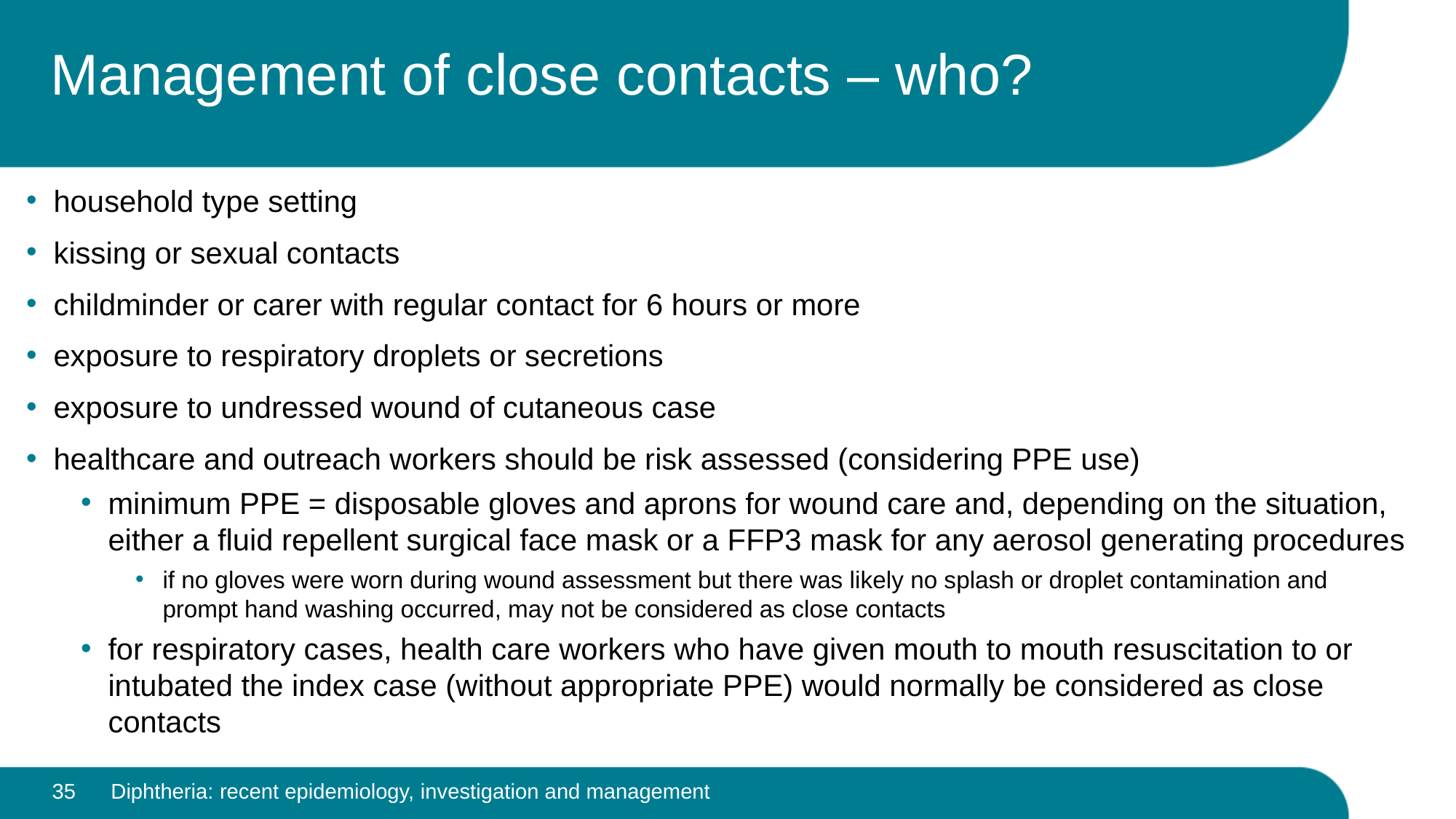

# Management of close contacts – who?
household type setting
kissing or sexual contacts
childminder or carer with regular contact for 6 hours or more
exposure to respiratory droplets or secretions
exposure to undressed wound of cutaneous case
healthcare and outreach workers should be risk assessed (considering PPE use)
minimum PPE = disposable gloves and aprons for wound care and, depending on the situation, either a fluid repellent surgical face mask or a FFP3 mask for any aerosol generating procedures
if no gloves were worn during wound assessment but there was likely no splash or droplet contamination and prompt hand washing occurred, may not be considered as close contacts
for respiratory cases, health care workers who have given mouth to mouth resuscitation to or intubated the index case (without appropriate PPE) would normally be considered as close contacts

35
Diphtheria: recent epidemiology, investigation and management